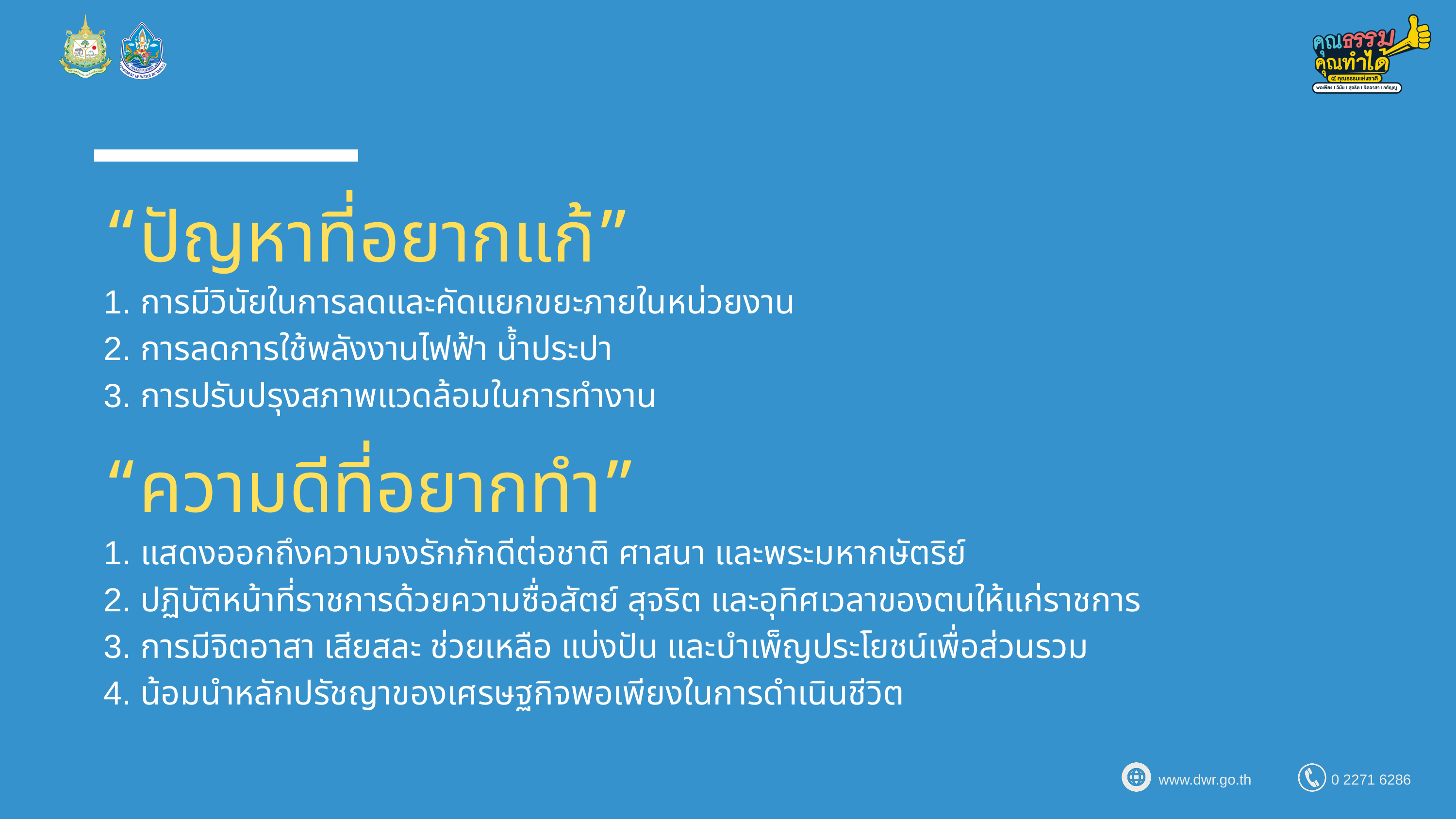

“ปัญหาที่อยากแก้”
1. การมีวินัยในการลดและคัดแยกขยะภายในหน่วยงาน
2. การลดการใช้พลังงานไฟฟ้า น้ำประปา
3. การปรับปรุงสภาพแวดล้อมในการทำงาน

“ความดีที่อยากทำ”
1. แสดงออกถึงความจงรักภักดีต่อชาติ ศาสนา และพระมหากษัตริย์
2. ปฏิบัติหน้าที่ราชการด้วยความซื่อสัตย์ สุจริต และอุทิศเวลาของตนให้แก่ราชการ
3. การมีจิตอาสา เสียสละ ช่วยเหลือ แบ่งปัน และบำเพ็ญประโยชน์เพื่อส่วนรวม
4. น้อมนำหลักปรัชญาของเศรษฐกิจพอเพียงในการดำเนินชีวิต

www.dwr.go.th
0 2271 6286